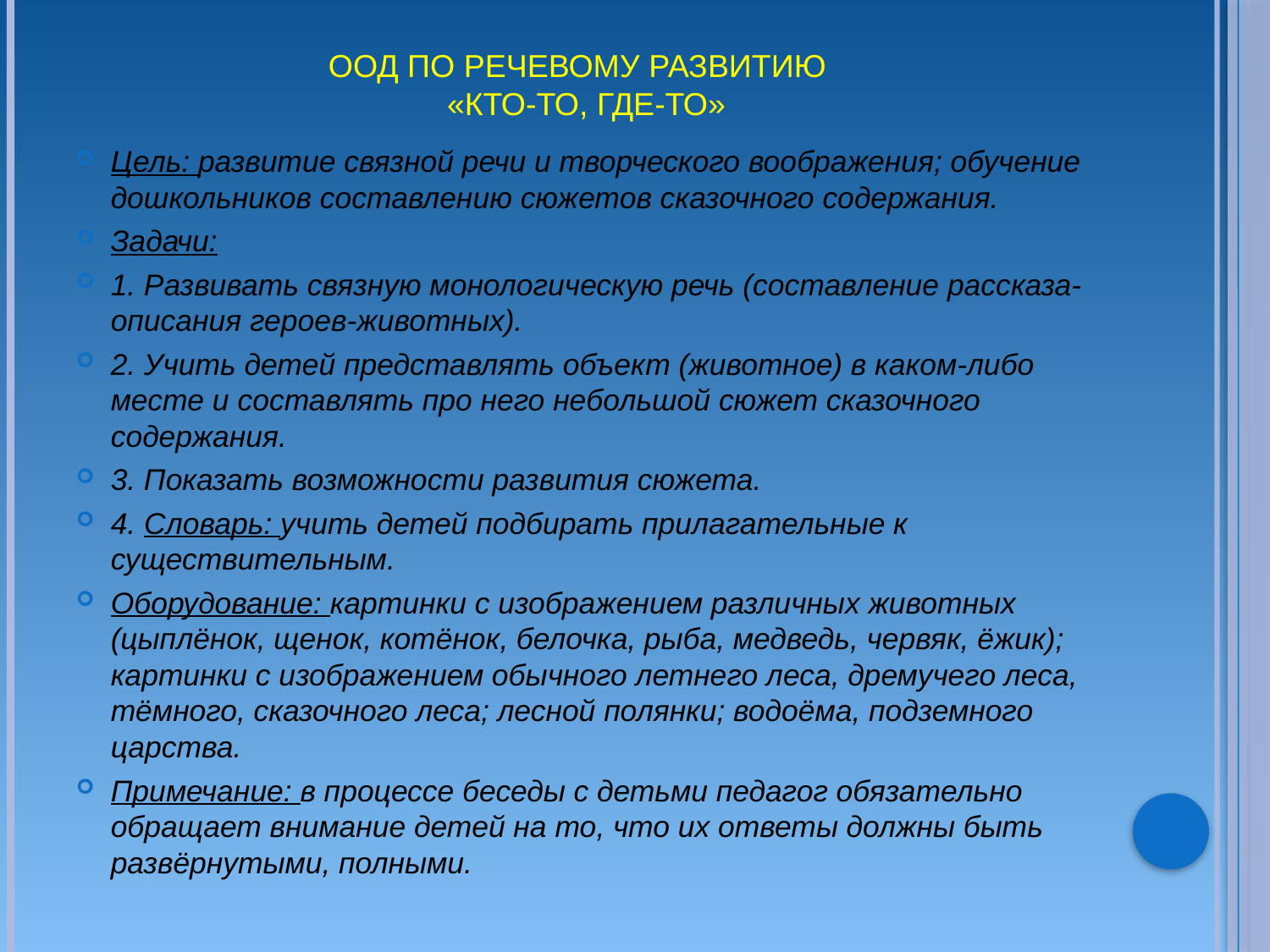

# ООД по речевому развитию «Кто-то, где-то»
Цель: развитие связной речи и творческого воображения; обучение дошкольников составлению сюжетов сказочного содержания.
Задачи:
1. Развивать связную монологическую речь (составление рассказа-описания героев-животных).
2. Учить детей представлять объект (животное) в каком-либо месте и составлять про него небольшой сюжет сказочного содержания.
3. Показать возможности развития сюжета.
4. Словарь: учить детей подбирать прилагательные к существительным.
Оборудование: картинки с изображением различных животных (цыплёнок, щенок, котёнок, белочка, рыба, медведь, червяк, ёжик); картинки с изображением обычного летнего леса, дремучего леса, тёмного, сказочного леса; лесной полянки; водоёма, подземного царства.
Примечание: в процессе беседы с детьми педагог обязательно обращает внимание детей на то, что их ответы должны быть развёрнутыми, полными.